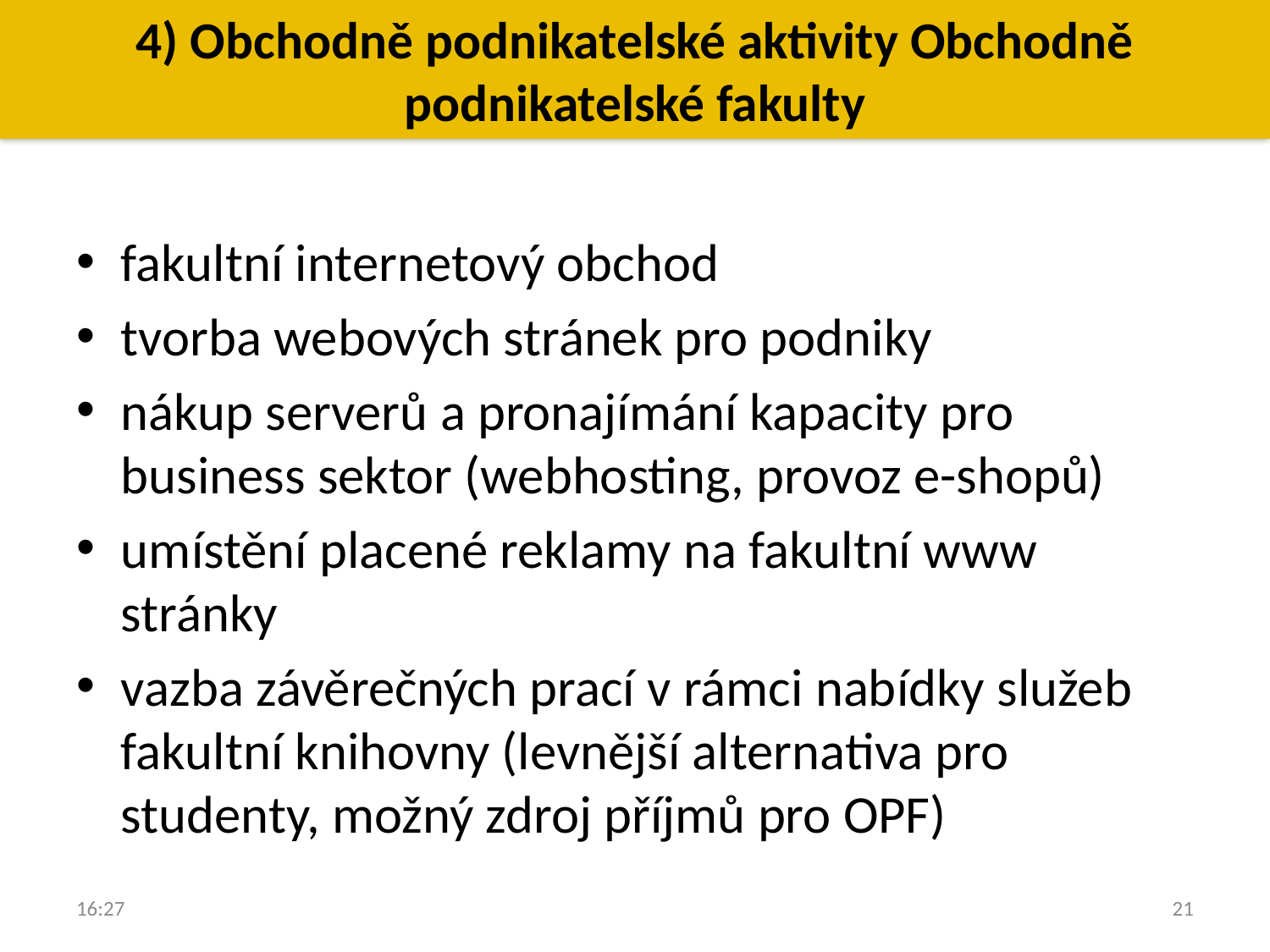

4) Obchodně podnikatelské aktivity Obchodně podnikatelské fakulty
fakultní internetový obchod
tvorba webových stránek pro podniky
nákup serverů a pronajímání kapacity pro business sektor (webhosting, provoz e-shopů)
umístění placené reklamy na fakultní www stránky
vazba závěrečných prací v rámci nabídky služeb fakultní knihovny (levnější alternativa pro studenty, možný zdroj příjmů pro OPF)

16:27
21